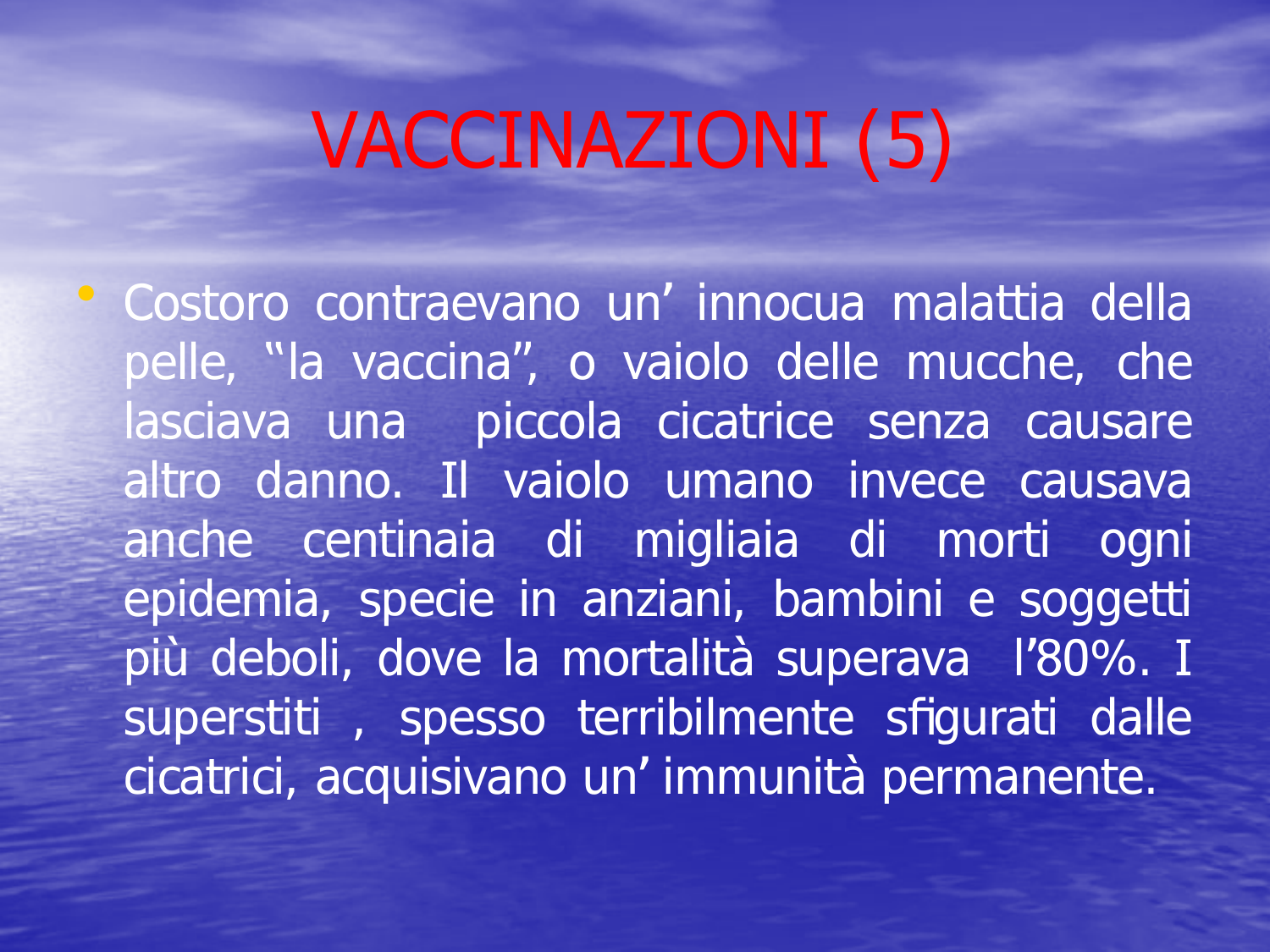

# VACCINAZIONI (5)
Costoro contraevano un’ innocua malattia della pelle, “la vaccina”, o vaiolo delle mucche, che lasciava una  piccola cicatrice senza causare altro danno. Il vaiolo umano invece causava anche centinaia di migliaia di morti ogni epidemia, specie in anziani, bambini e soggetti più deboli, dove la mortalità superava  l’80%. I superstiti , spesso terribilmente sfigurati dalle cicatrici, acquisivano un’ immunità permanente.